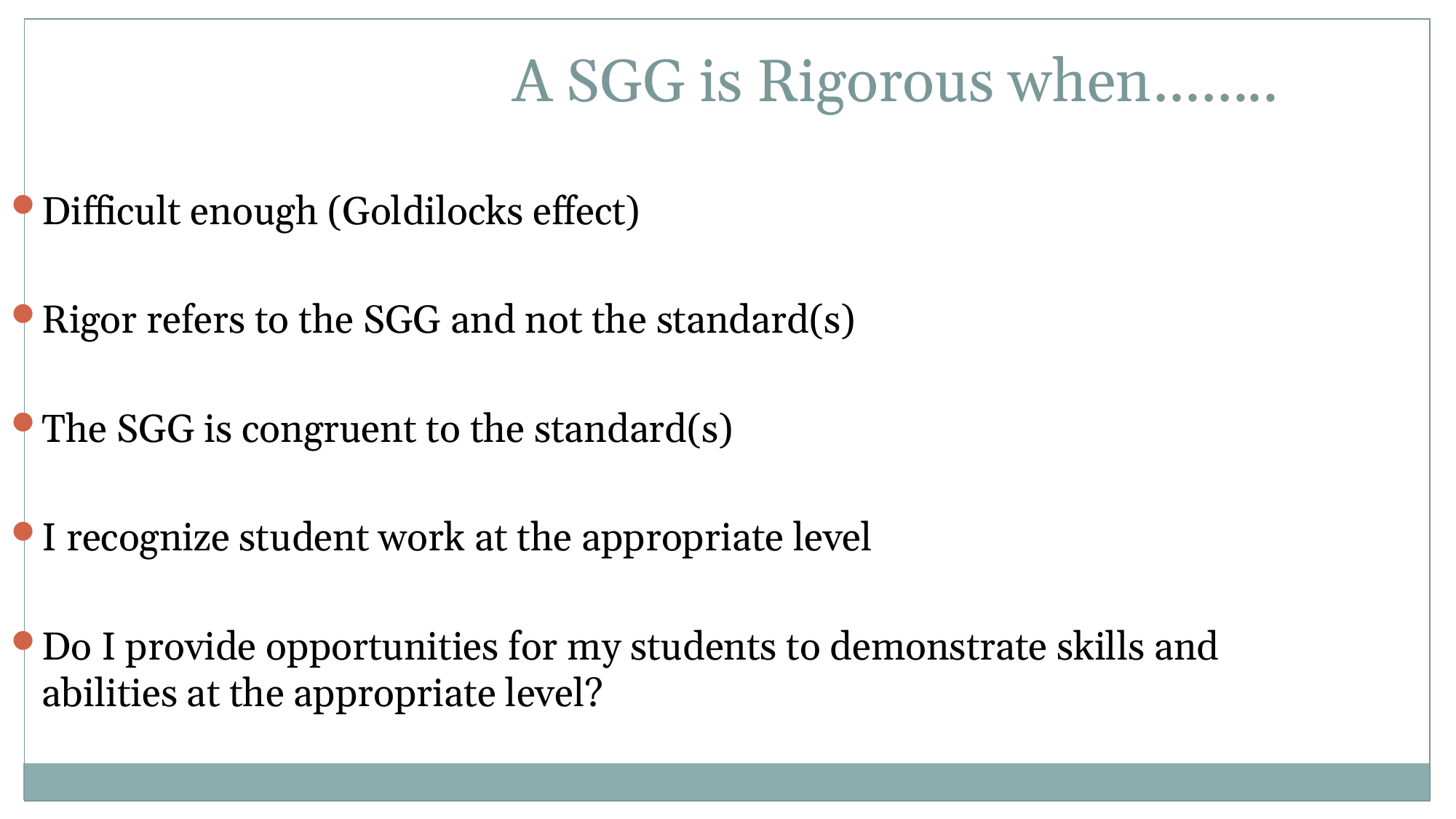

A SGG is Rigorous when……..

Difficult enough (Goldilocks effect)

Rigor refers to the SGG and not the standard(s)

The SGG is congruent to the standard(s)

I recognize student work at the appropriate level

Do I provide opportunities for my students to demonstrate skills and abilities at the appropriate level?